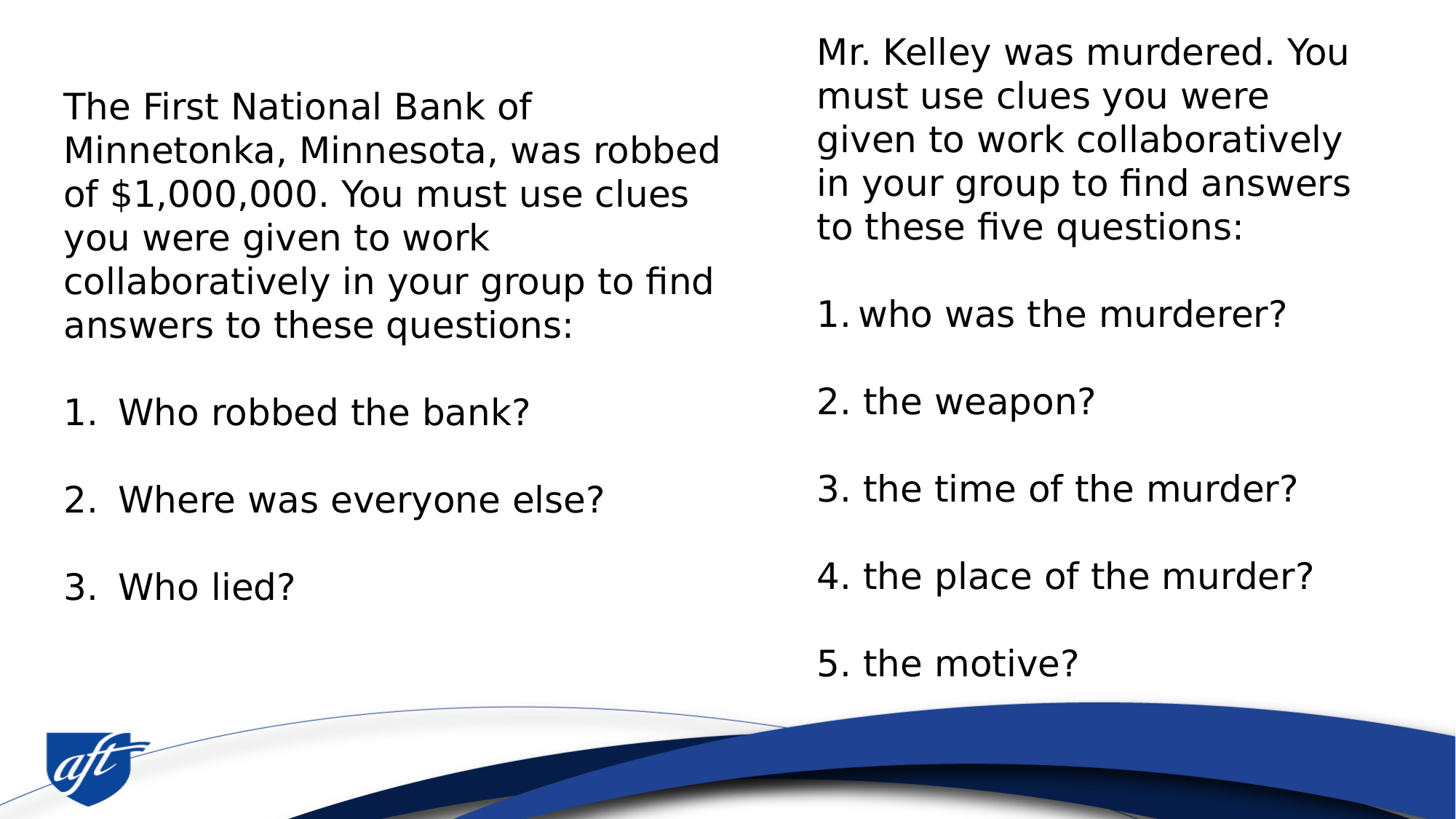

Mr. Kelley was murdered. You must use clues you were given to work collaboratively in your group to find answers to these five questions:

who was the murderer?

2. the weapon?

3. the time of the murder?

4. the place of the murder?

5. the motive?
The First National Bank of Minnetonka, Minnesota, was robbed of $1,000,000. You must use clues you were given to work collaboratively in your group to find answers to these questions:

Who robbed the bank?

Where was everyone else?

Who lied?